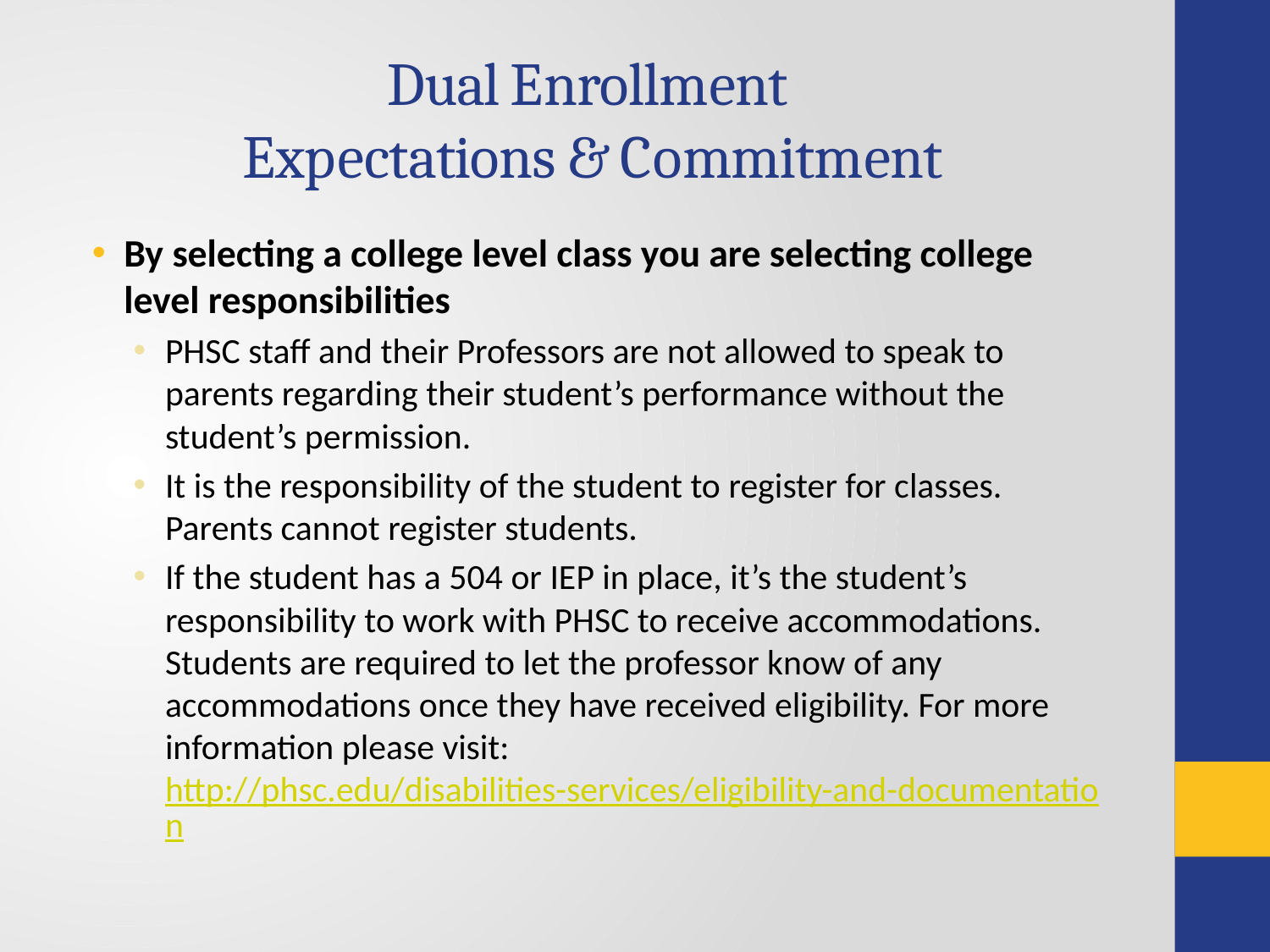

# Dual Enrollment Expectations & Commitment
By selecting a college level class you are selecting college level responsibilities
PHSC staff and their Professors are not allowed to speak to parents regarding their student’s performance without the student’s permission.
It is the responsibility of the student to register for classes.  Parents cannot register students.
If the student has a 504 or IEP in place, it’s the student’s responsibility to work with PHSC to receive accommodations. Students are required to let the professor know of any accommodations once they have received eligibility. For more information please visit: http://phsc.edu/disabilities-services/eligibility-and-documentation